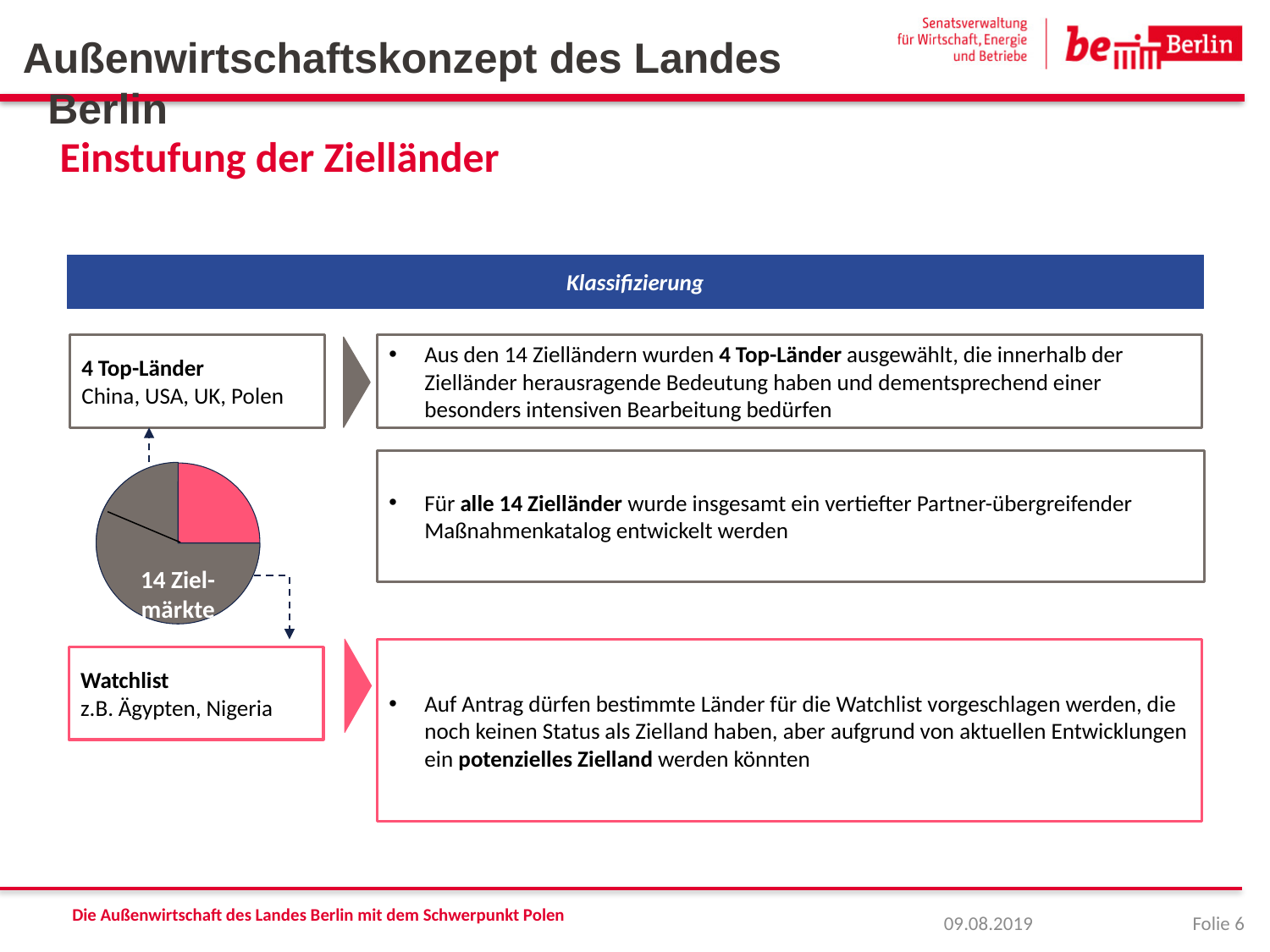

Außenwirtschaftskonzept des Landes Berlin
# Einstufung der Zielländer
Klassifizierung
4 Top-Länder
China, USA, UK, Polen
Aus den 14 Zielländern wurden 4 Top-Länder ausgewählt, die innerhalb der Zielländer herausragende Bedeutung haben und dementsprechend einer besonders intensiven Bearbeitung bedürfen

Für alle 14 Zielländer wurde insgesamt ein vertiefter Partner-übergreifender Maßnahmenkatalog entwickelt werden

14 Ziel-
märkte

Auf Antrag dürfen bestimmte Länder für die Watchlist vorgeschlagen werden, die noch keinen Status als Zielland haben, aber aufgrund von aktuellen Entwicklungen ein potenzielles Zielland werden könnten
Watchlist
z.B. Ägypten, Nigeria

Die Außenwirtschaft des Landes Berlin mit dem Schwerpunkt Polen
09.08.2019
Folie 6